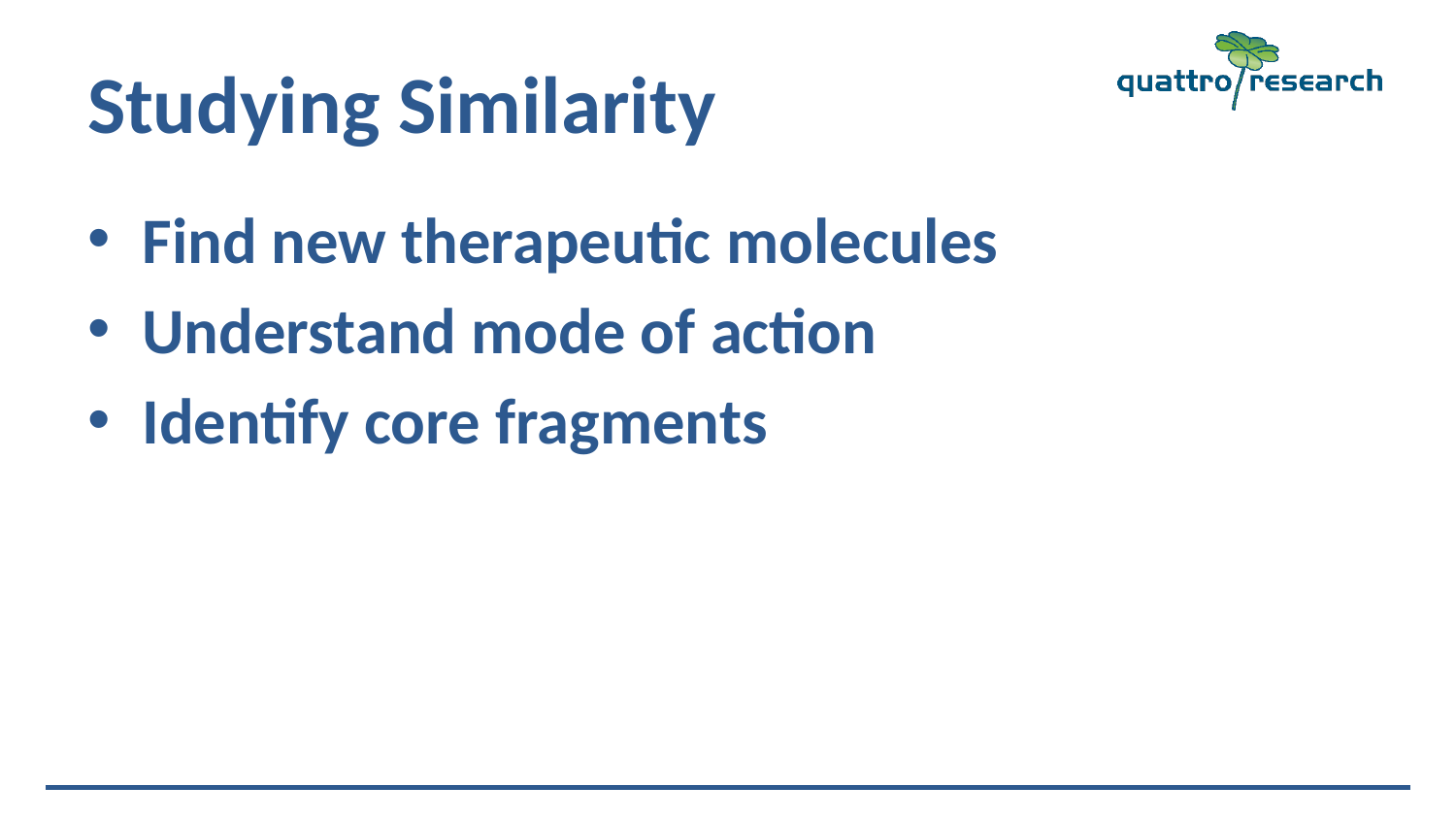

# Studying Similarity
Find new therapeutic molecules
Understand mode of action
Identify core fragments